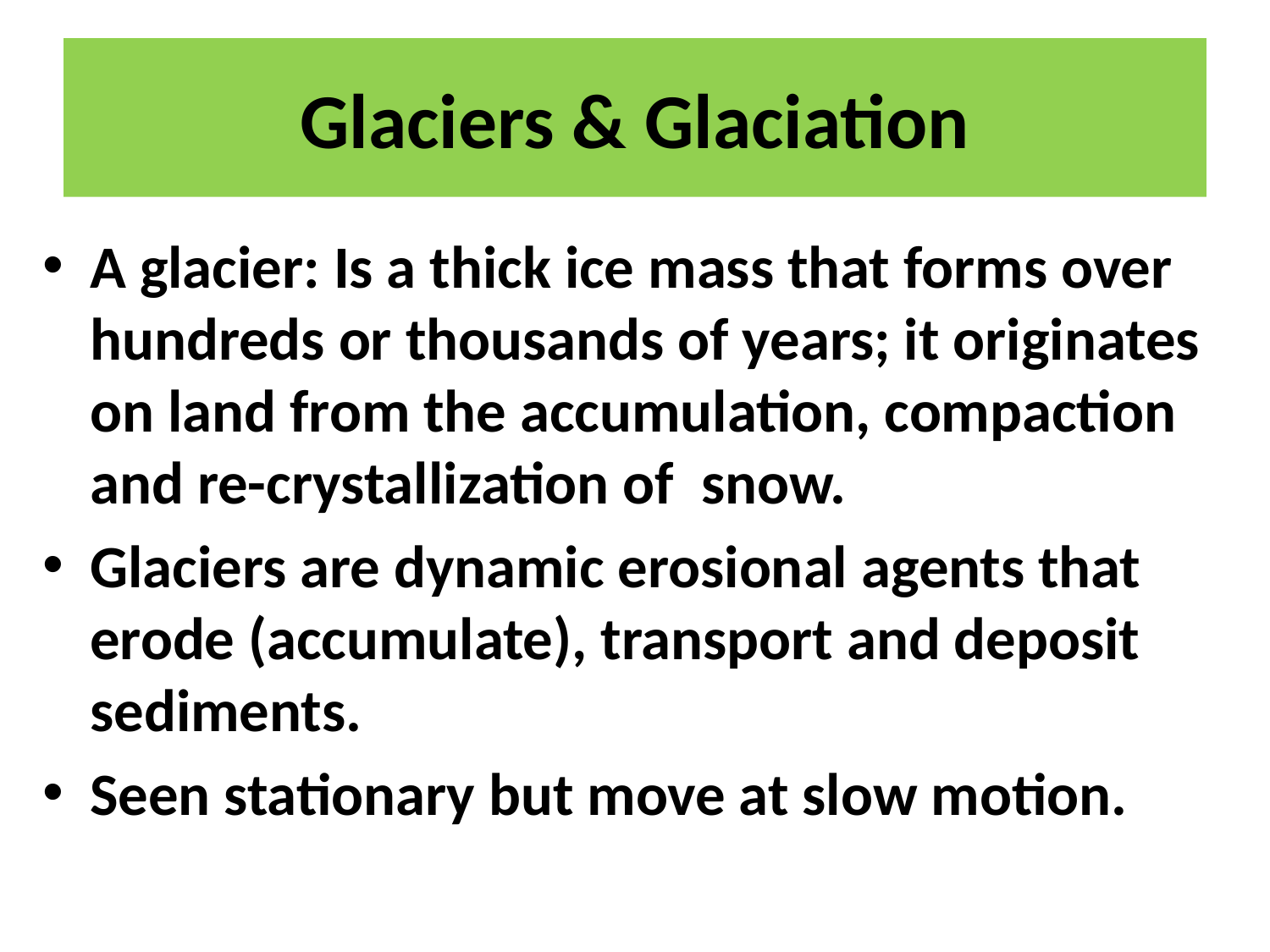

# Glaciers & Glaciation
A glacier: Is a thick ice mass that forms over hundreds or thousands of years; it originates on land from the accumulation, compaction and re-crystallization of  snow.
Glaciers are dynamic erosional agents that erode (accumulate), transport and deposit sediments.
Seen stationary but move at slow motion.